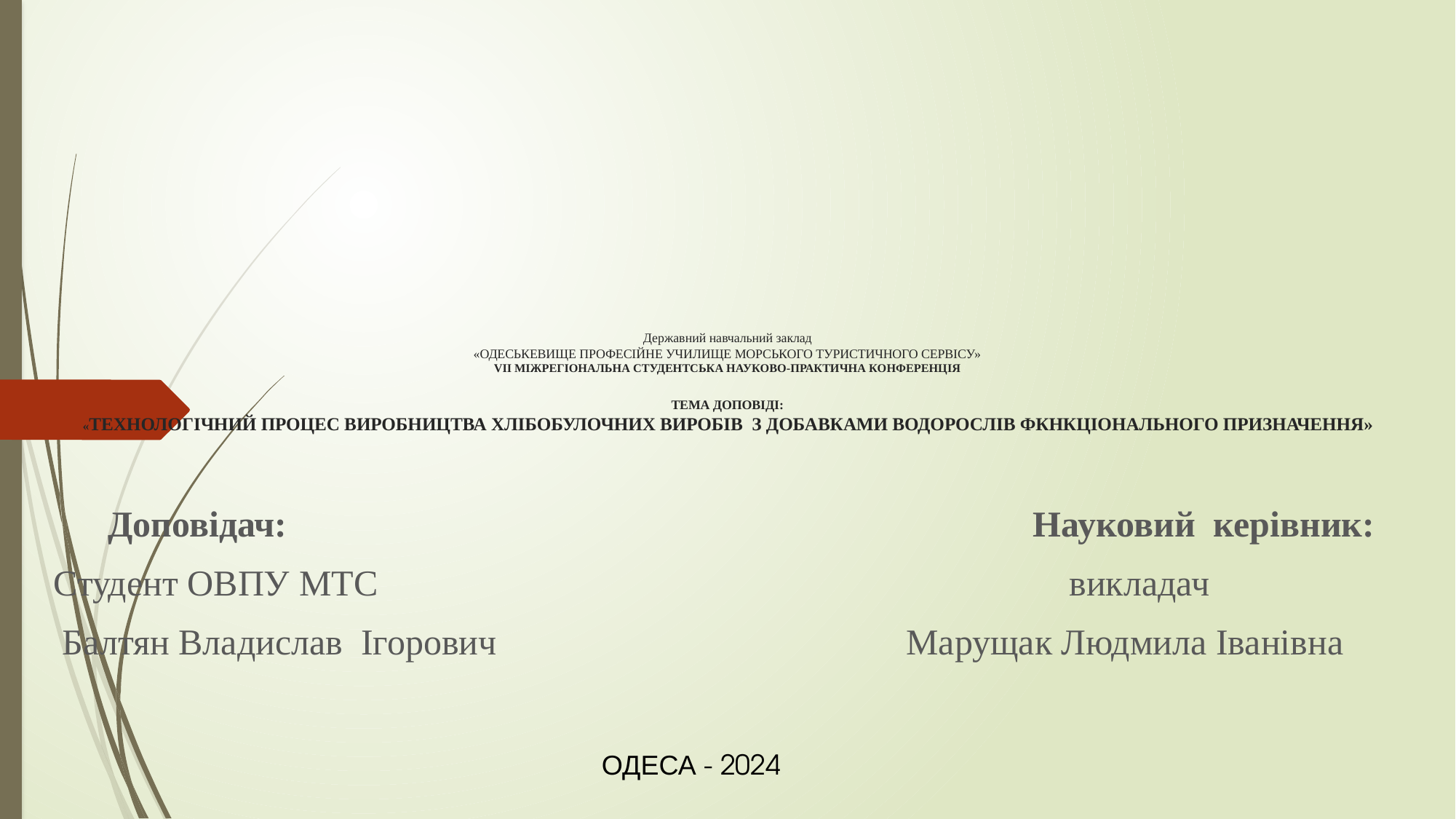

# Державний навчальний заклад «ОДЕСЬКЕВИЩЕ ПРОФЕСІЙНЕ УЧИЛИЩЕ МОРСЬКОГО ТУРИСТИЧНОГО СЕРВІСУ» VII МІЖРЕГІОНАЛЬНА СТУДЕНТСЬКА НАУКОВО-ПРАКТИЧНА КОНФЕРЕНЦІЯ ТЕМА ДОПОВІДІ: «ТЕХНОЛОГІЧНИЙ ПРОЦЕС ВИРОБНИЦТВА ХЛІБОБУЛОЧНИХ ВИРОБІВ  З ДОБАВКАМИ ВОДОРОСЛІВ ФКНКЦІОНАЛЬНОГО ПРИЗНАЧЕННЯ»
      Доповідач:                                                                                  Науковий  керівник:
Студент ОВПУ МТС                                                                            викладач
 Балтян Владислав  Ігорович                                             Марущак Людмила Іванівна

ОДЕСА - 2024